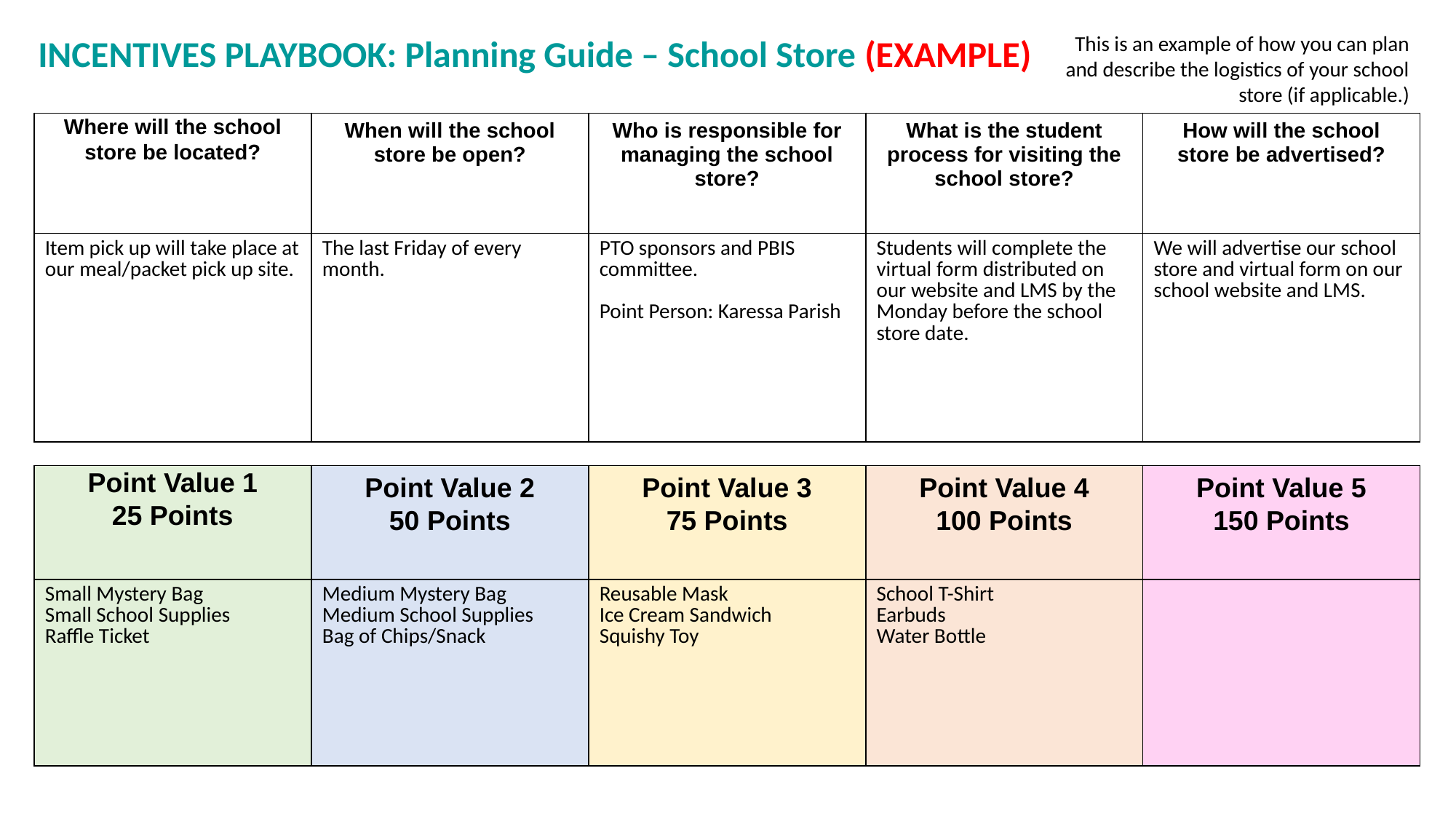

INCENTIVES PLAYBOOK: Planning Guide – School Store (EXAMPLE)

This is an example of how you can plan and describe the logistics of your school store (if applicable.)
| Where will the school store be located? | When will the school store be open? | Who is responsible for managing the school store? | What is the student process for visiting the school store? | How will the school store be advertised? |
| --- | --- | --- | --- | --- |
| Item pick up will take place at our meal/packet pick up site. | The last Friday of every month. | PTO sponsors and PBIS committee. Point Person: Karessa Parish | Students will complete the virtual form distributed on our website and LMS by the Monday before the school store date. | We will advertise our school store and virtual form on our school website and LMS. |
| Point Value 1 25 Points | Point Value 2 50 Points | Point Value 3 75 Points | Point Value 4 100 Points | Point Value 5 150 Points |
| --- | --- | --- | --- | --- |
| Small Mystery Bag Small School Supplies Raffle Ticket | Medium Mystery Bag Medium School Supplies Bag of Chips/Snack | Reusable Mask Ice Cream Sandwich Squishy Toy | School T-Shirt Earbuds Water Bottle |  |